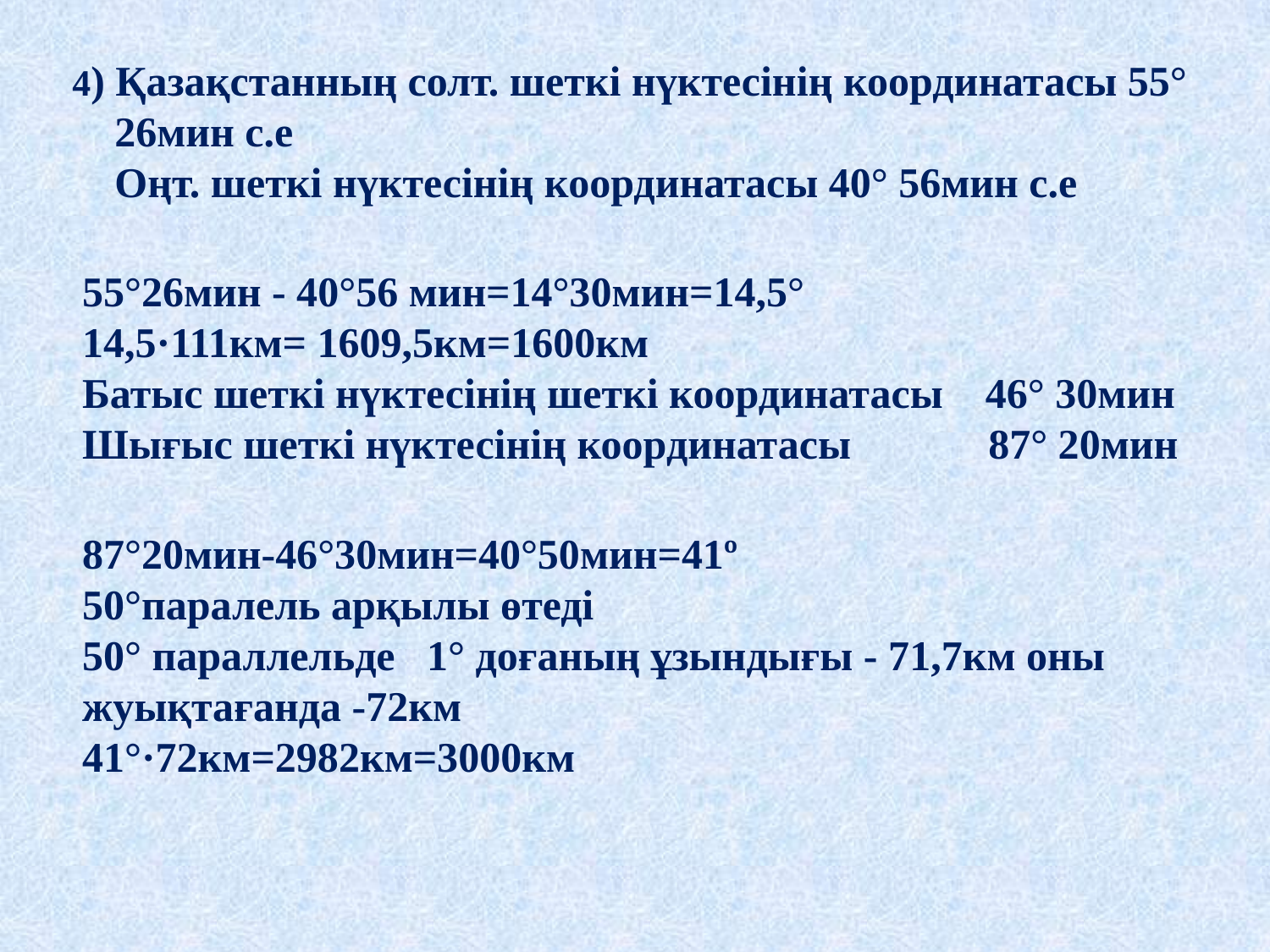

# 4) Қазақстанның солт. шеткі нүктесінің координатасы 55°       26мин с.е Оңт. шеткі нүктесінің координатасы 40° 56мин с.е
55°26мин - 40°56 мин=14°30мин=14,5°
14,5·111км= 1609,5км=1600км
Батыс шеткі нүктесінің шеткі координатасы    46° 30мин
Шығыс шеткі нүктесінің координатасы             87° 20мин
87°20мин-46°30мин=40°50мин=41º
50°паралель арқылы өтеді
50° параллельде   1° доғаның ұзындығы - 71,7км оны жуықтағанда -72км
41°·72км=2982км=3000км